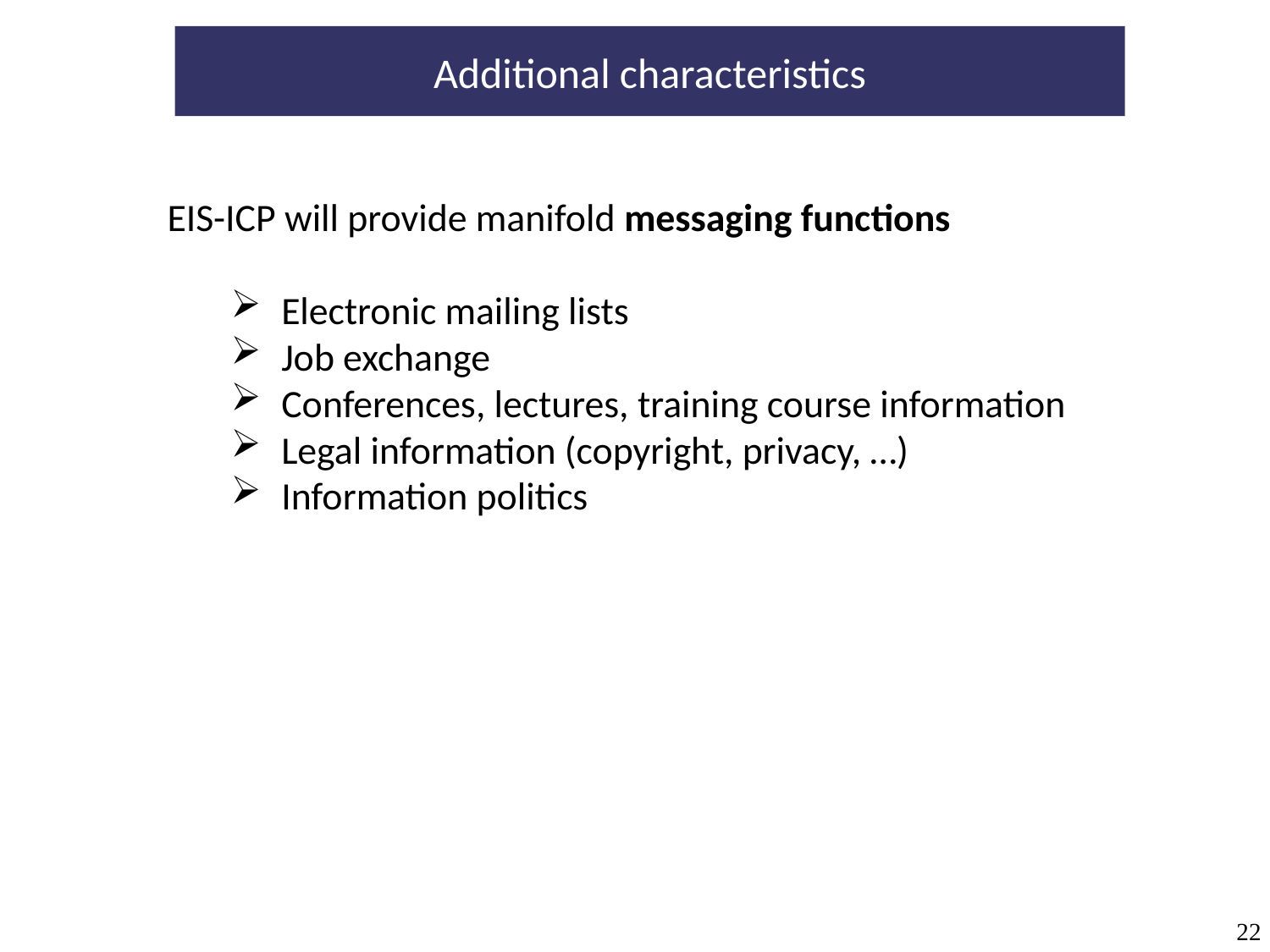

Additional characteristics
EIS-ICP will provide manifold messaging functions
Electronic mailing lists
Job exchange
Conferences, lectures, training course information
Legal information (copyright, privacy, …)
Information politics